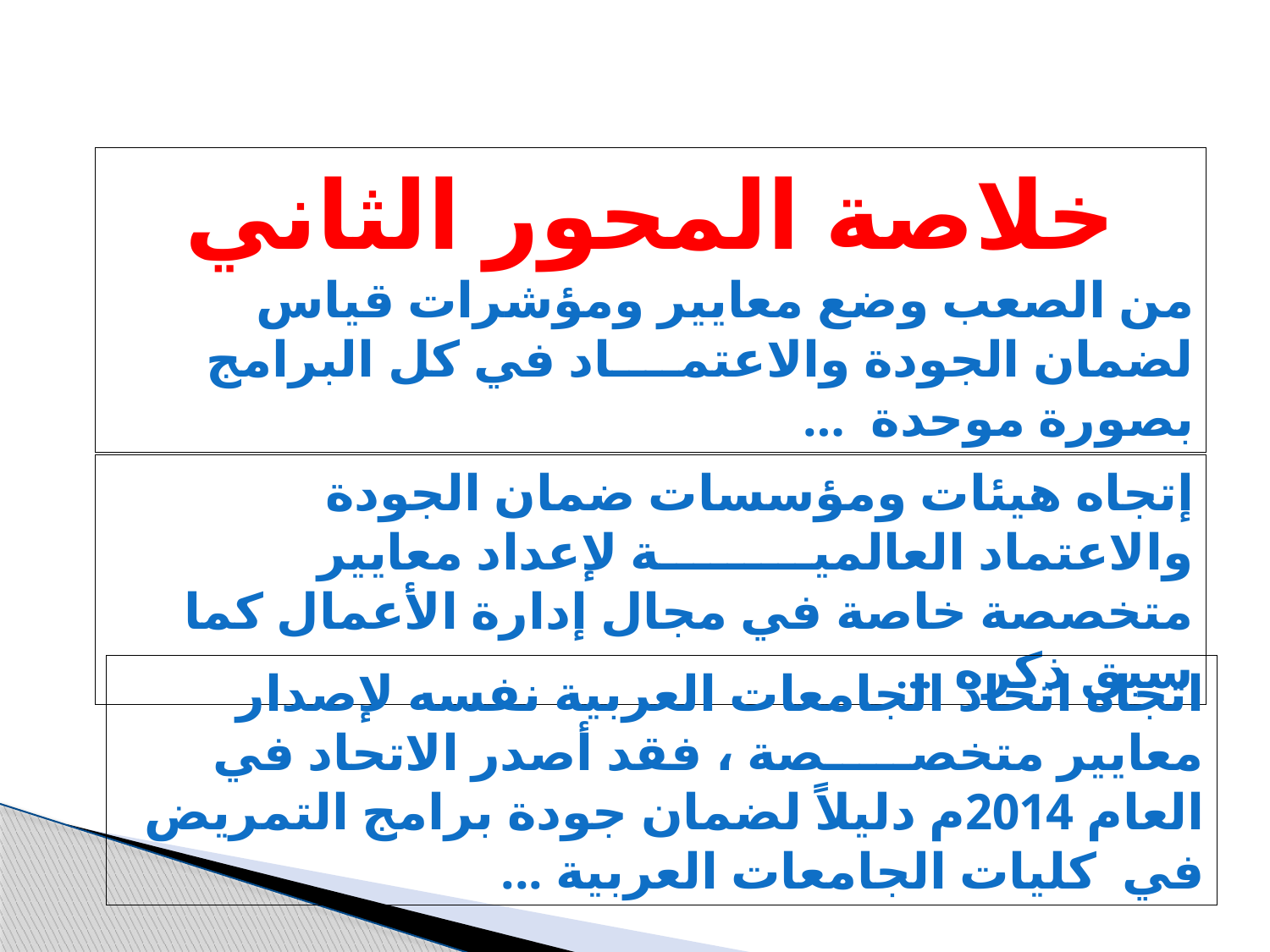

خلاصة المحور الثاني
من الصعب وضع معايير ومؤشرات قياس لضمان الجودة والاعتمــــاد في كل البرامج بصورة موحدة  …
إتجاه هيئات ومؤسسات ضمان الجودة والاعتماد العالميـــــــــة لإعداد معايير متخصصة خاصة في مجال إدارة الأعمال كما سبق ذكره  ...
اتجاه اتحاد الجامعات العربية نفسه لإصدار معايير متخصـــــصة ، فقد أصدر الاتحاد في العام 2014م دليلاً لضمان جودة برامج التمريض في  كليات الجامعات العربية ...